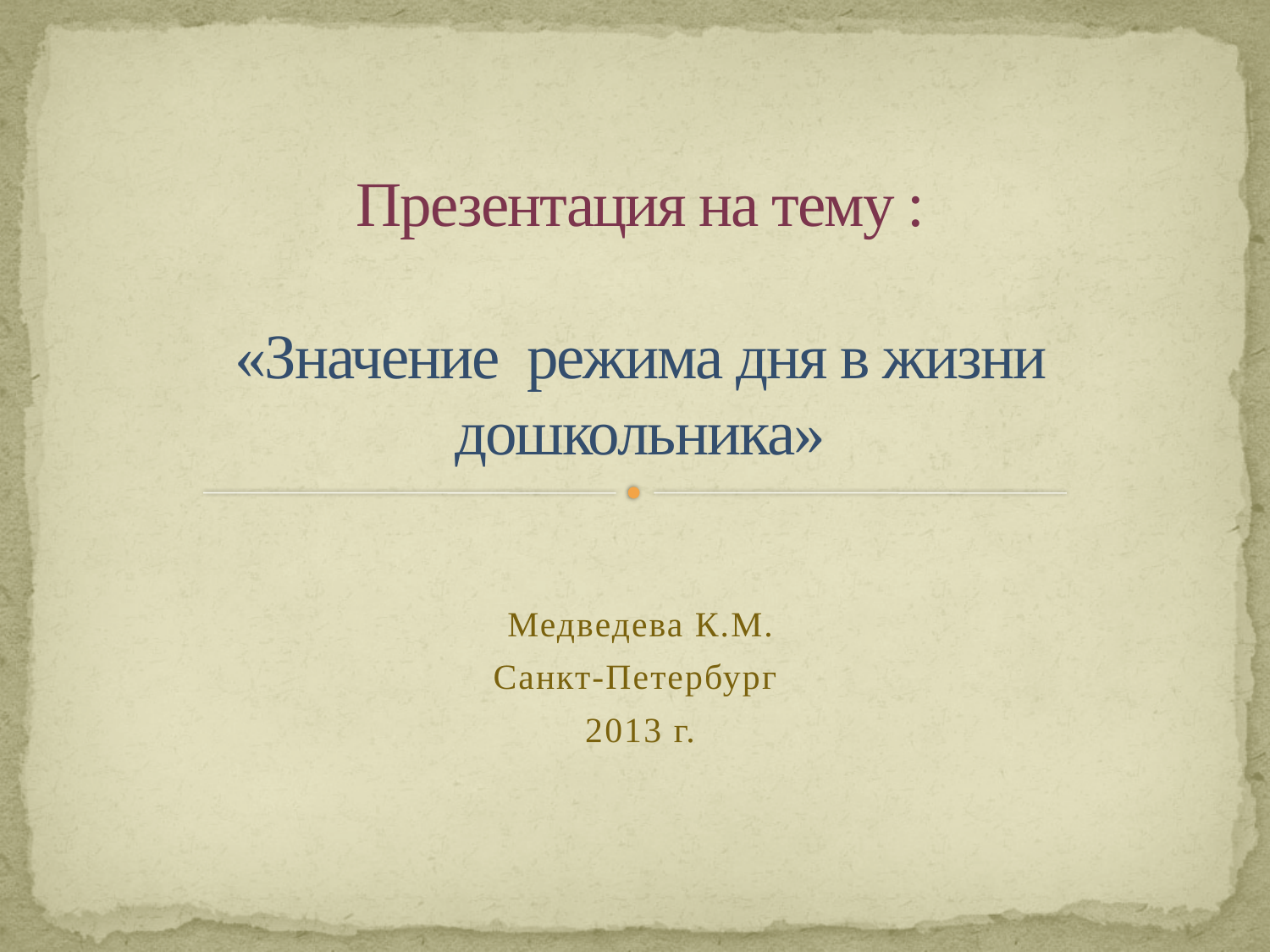

# Презентация на тему : «Значение  режима дня в жизни дошкольника»
Медведева К.М.
Санкт-Петербург
2013 г.